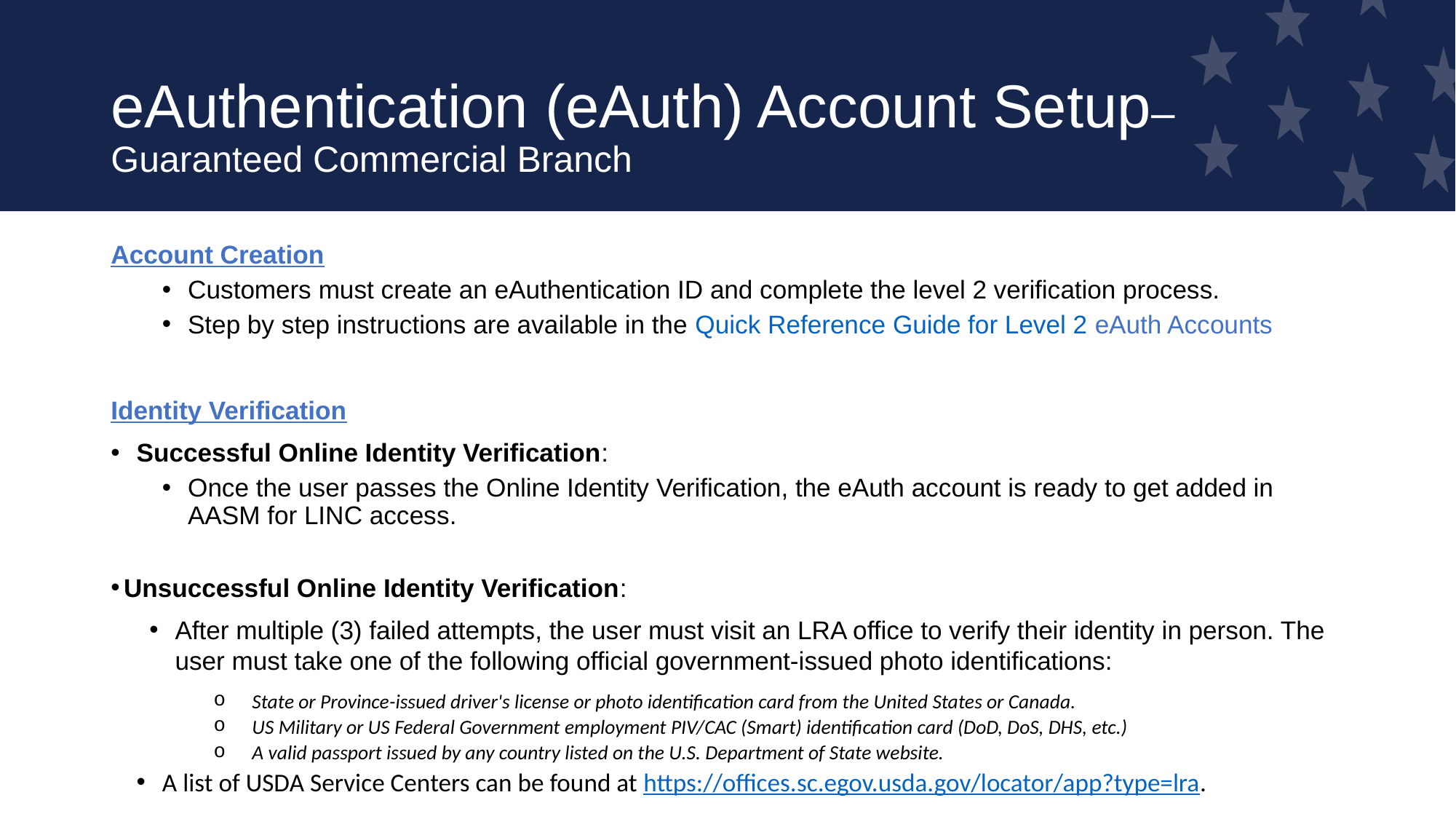

# eAuthentication (eAuth) Account Setup– Guaranteed Commercial Branch
Account Creation
Customers must create an eAuthentication ID and complete the level 2 verification process.
Step by step instructions are available in the Quick Reference Guide for Level 2 eAuth Accounts

Identity Verification
Successful Online Identity Verification:
Once the user passes the Online Identity Verification, the eAuth account is ready to get added in AASM for LINC access.

Unsuccessful Online Identity Verification:
After multiple (3) failed attempts, the user must visit an LRA office to verify their identity in person. The user must take one of the following official government-issued photo identifications:
State or Province-issued driver's license or photo identification card from the United States or Canada.
US Military or US Federal Government employment PIV/CAC (Smart) identification card (DoD, DoS, DHS, etc.)
A valid passport issued by any country listed on the U.S. Department of State website.
A list of USDA Service Centers can be found at https://offices.sc.egov.usda.gov/locator/app?type=lra.